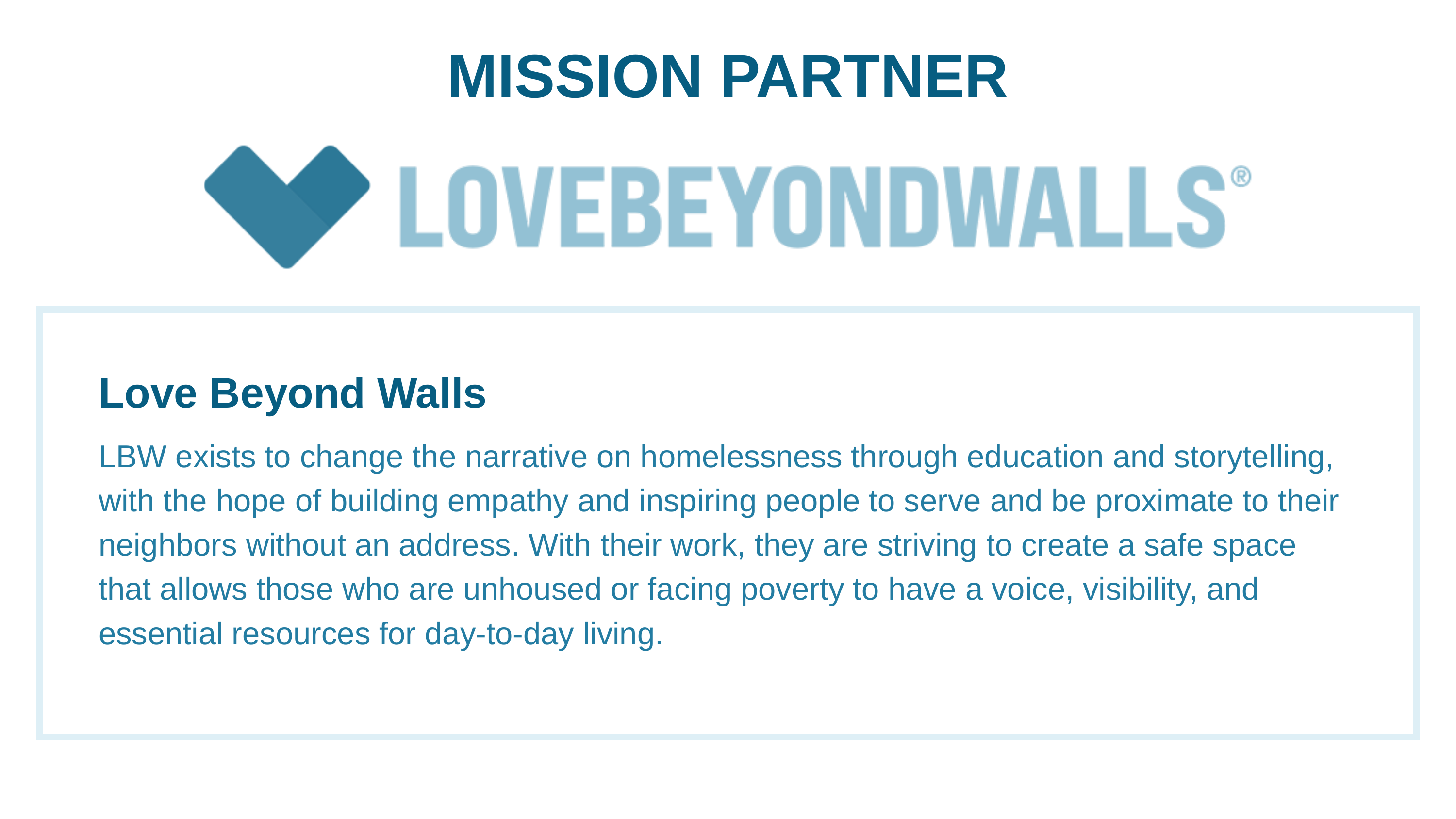

MISSION PARTNER

Love Beyond Walls
LBW exists to change the narrative on homelessness through education and storytelling, with the hope of building empathy and inspiring people to serve and be proximate to their neighbors without an address. With their work, they are striving to create a safe space that allows those who are unhoused or facing poverty to have a voice, visibility, and essential resources for day-to-day living.